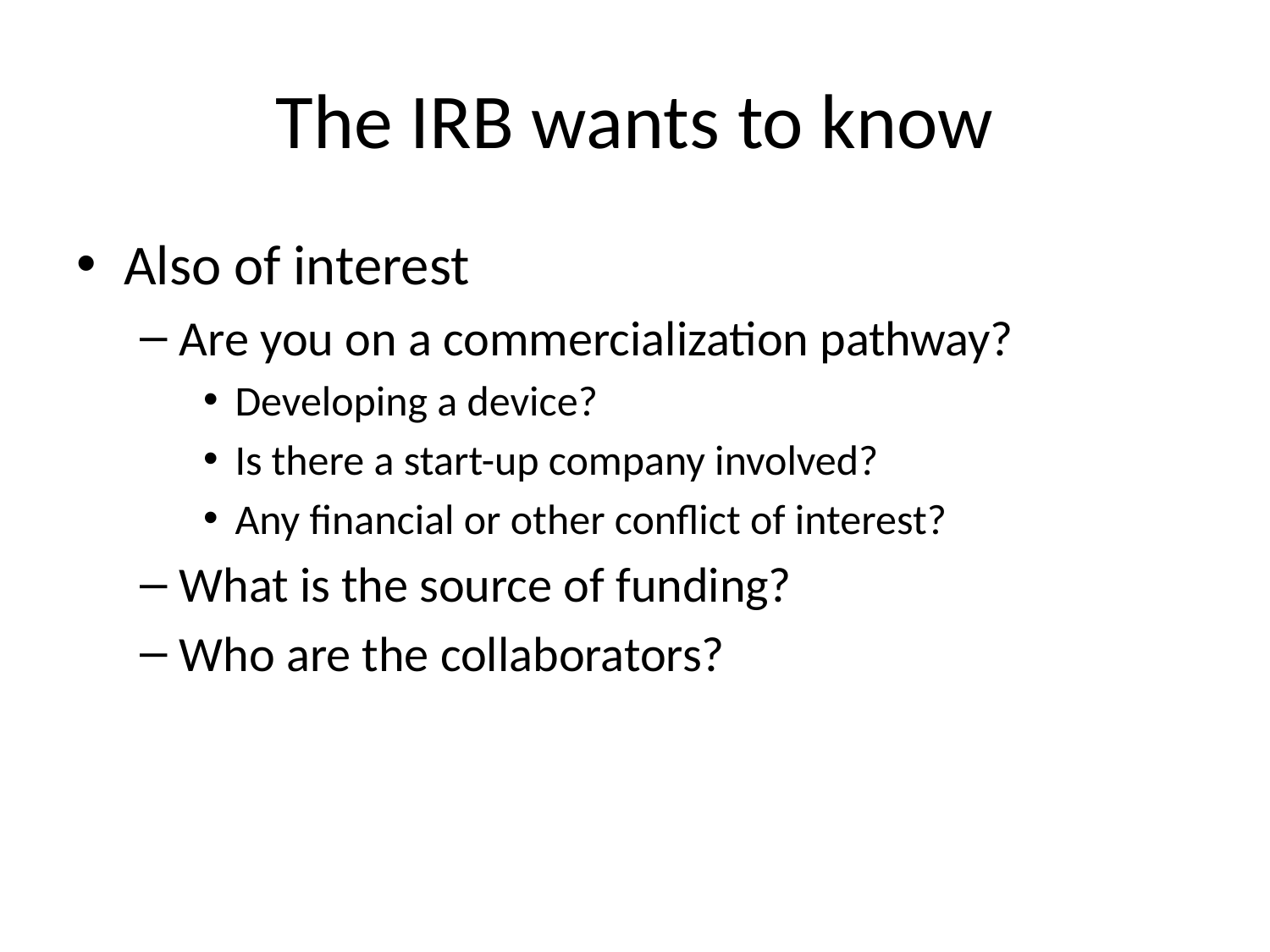

# The IRB wants to know
Also of interest
Are you on a commercialization pathway?
Developing a device?
Is there a start-up company involved?
Any financial or other conflict of interest?
What is the source of funding?
Who are the collaborators?